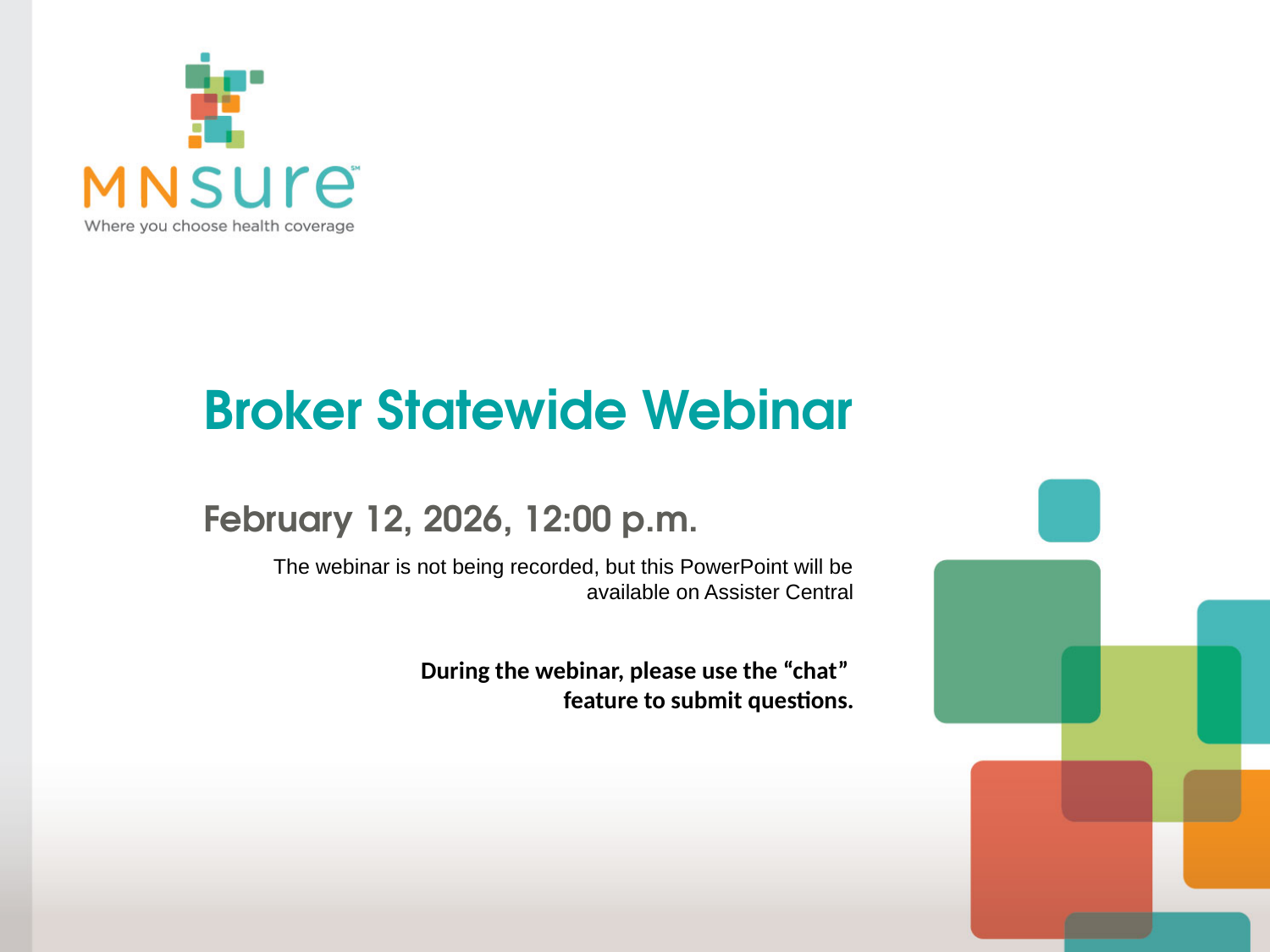

# Broker Statewide Webinar
February 12, 2026, 12:00 p.m.
The webinar is not being recorded, but this PowerPoint will be available on Assister Central

During the webinar, please use the “chat”
feature to submit questions.